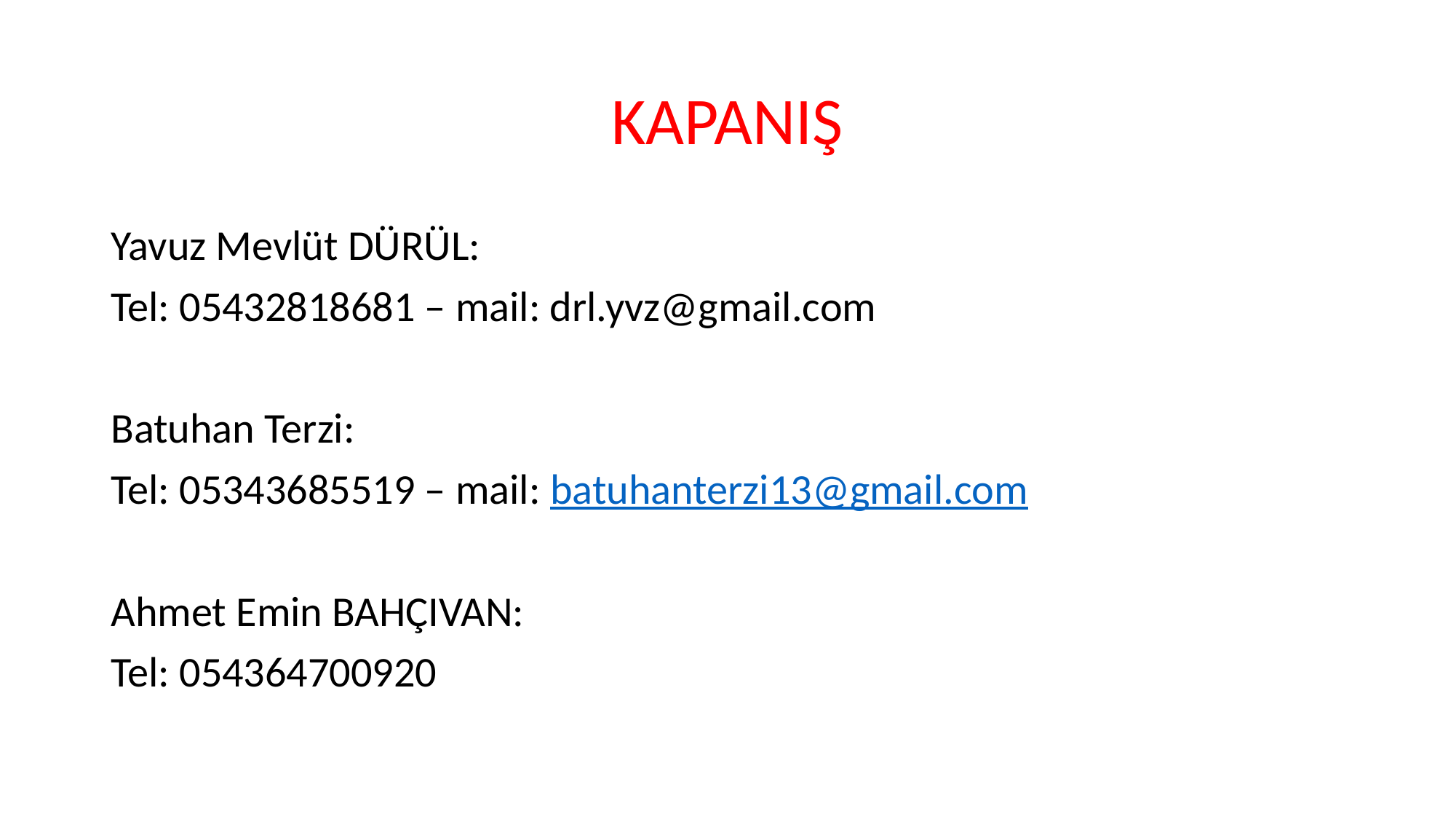

# KAPANIŞ
Yavuz Mevlüt DÜRÜL:
Tel: 05432818681 – mail: drl.yvz@gmail.com

Batuhan Terzi:
Tel: 05343685519 – mail: batuhanterzi13@gmail.com

Ahmet Emin BAHÇIVAN:
Tel: 054364700920